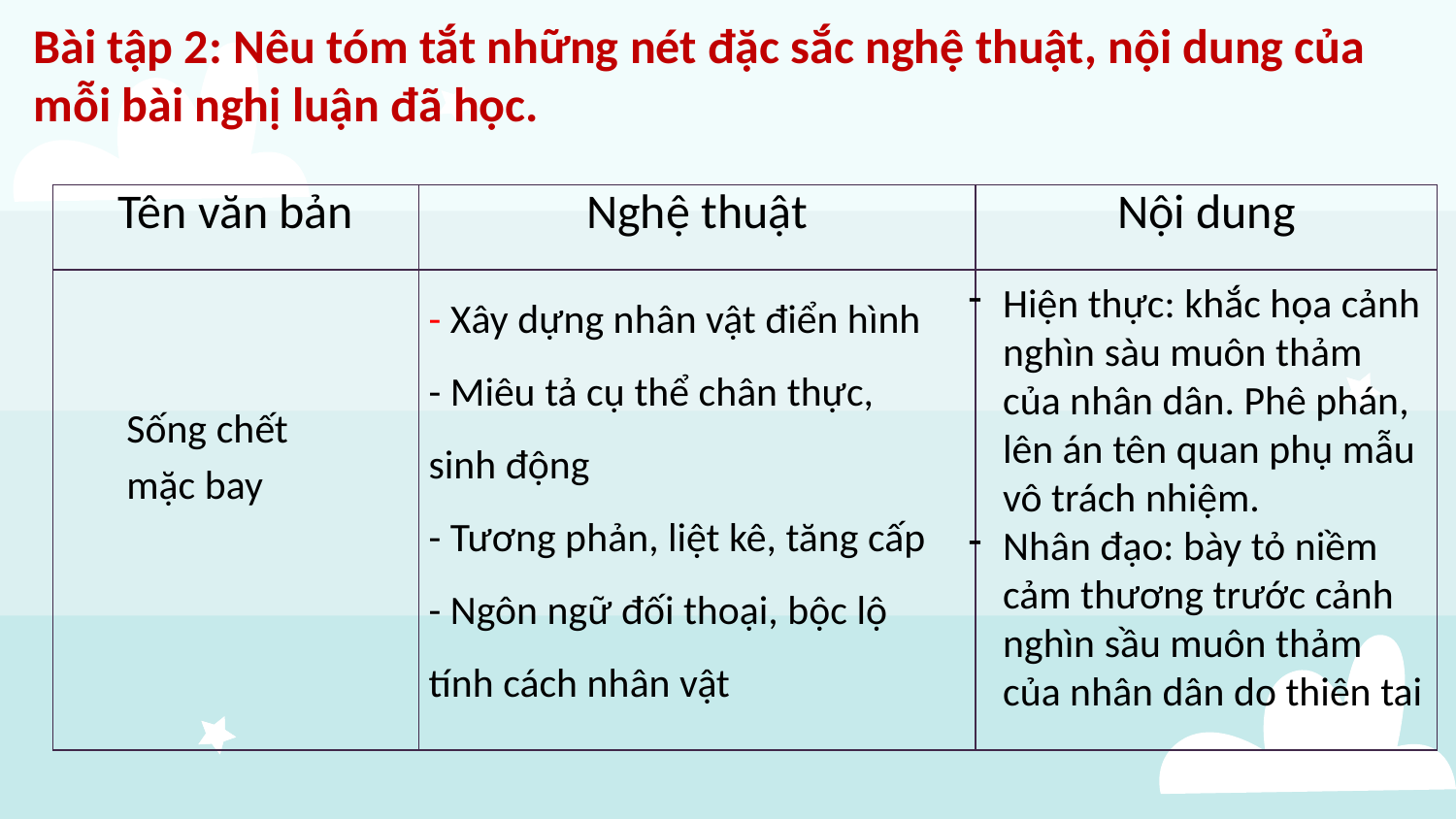

Bài tập 2: Nêu tóm tắt những nét đặc sắc nghệ thuật, nội dung của mỗi bài nghị luận đã học.

| Tên văn bản | Nghệ thuật | Nội dung |
| --- | --- | --- |
|  |  |  |
- Xây dựng nhân vật điển hình
- Miêu tả cụ thể chân thực, sinh động
- Tương phản, liệt kê, tăng cấp
- Ngôn ngữ đối thoại, bộc lộ tính cách nhân vật
Hiện thực: khắc họa cảnh nghìn sàu muôn thảm của nhân dân. Phê phán, lên án tên quan phụ mẫu vô trách nhiệm.
Nhân đạo: bày tỏ niềm cảm thương trước cảnh nghìn sầu muôn thảm của nhân dân do thiên tai
Sống chết mặc bay